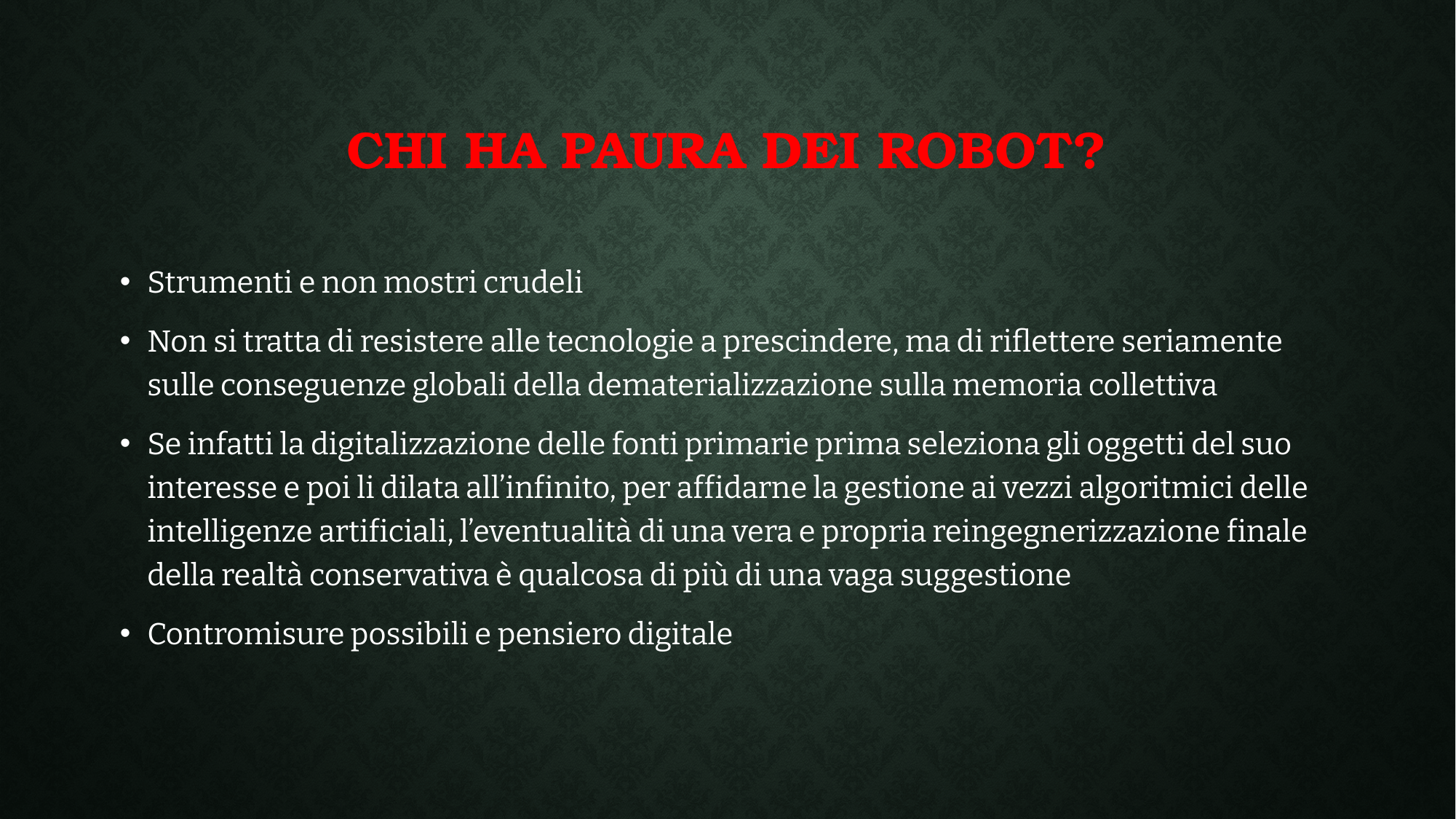

# CHI HA PAURA DEI ROBOT?
Strumenti e non mostri crudeli
Non si tratta di resistere alle tecnologie a prescindere, ma di riflettere seriamente sulle conseguenze globali della dematerializzazione sulla memoria collettiva
Se infatti la digitalizzazione delle fonti primarie prima seleziona gli oggetti del suo interesse e poi li dilata all’infinito, per affidarne la gestione ai vezzi algoritmici delle intelligenze artificiali, l’eventualità di una vera e propria reingegnerizzazione finale della realtà conservativa è qualcosa di più di una vaga suggestione
Contromisure possibili e pensiero digitale